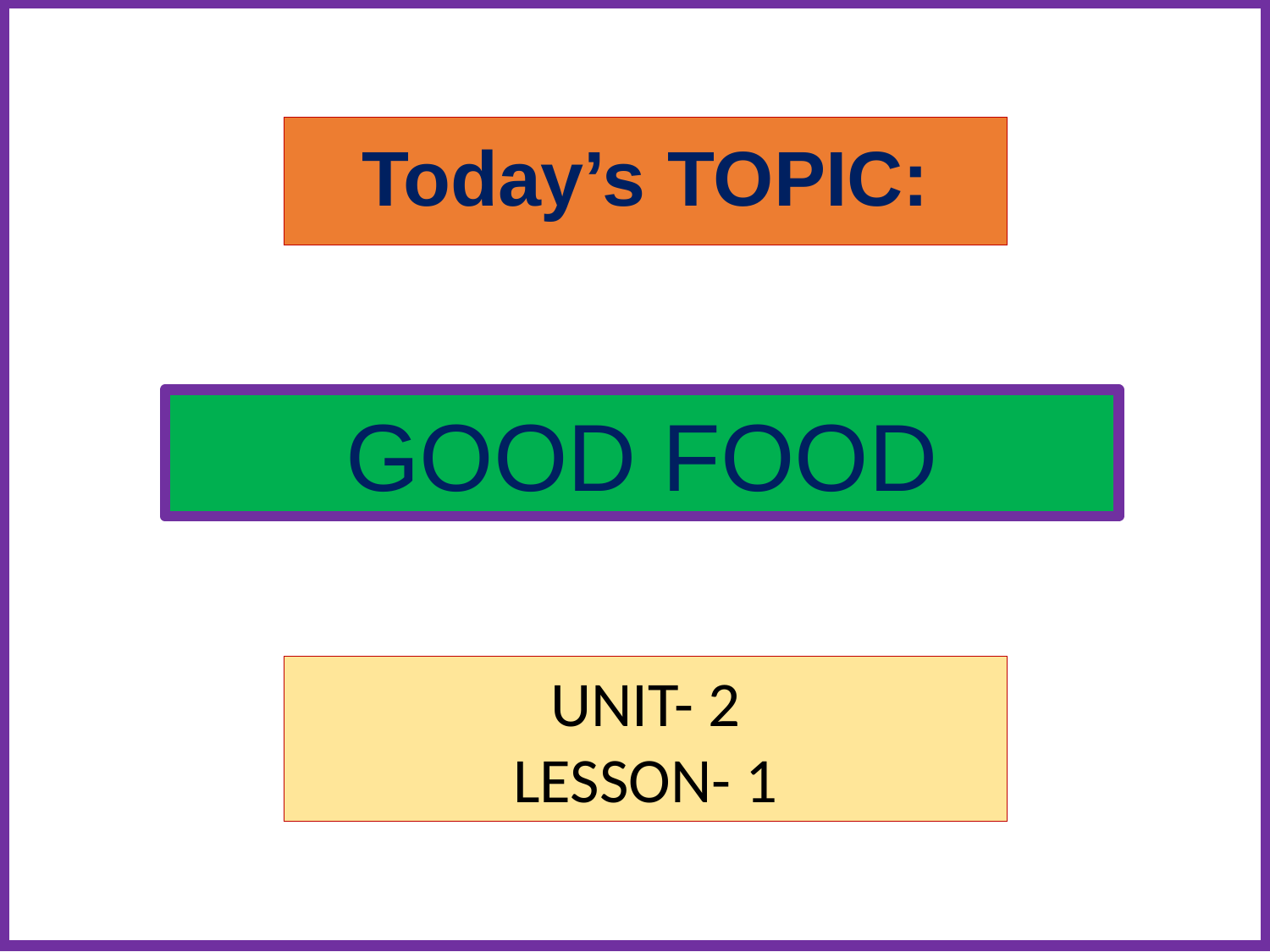

# Today’s TOPIC:
GOOD FOOD
UNIT- 2
LESSON- 1